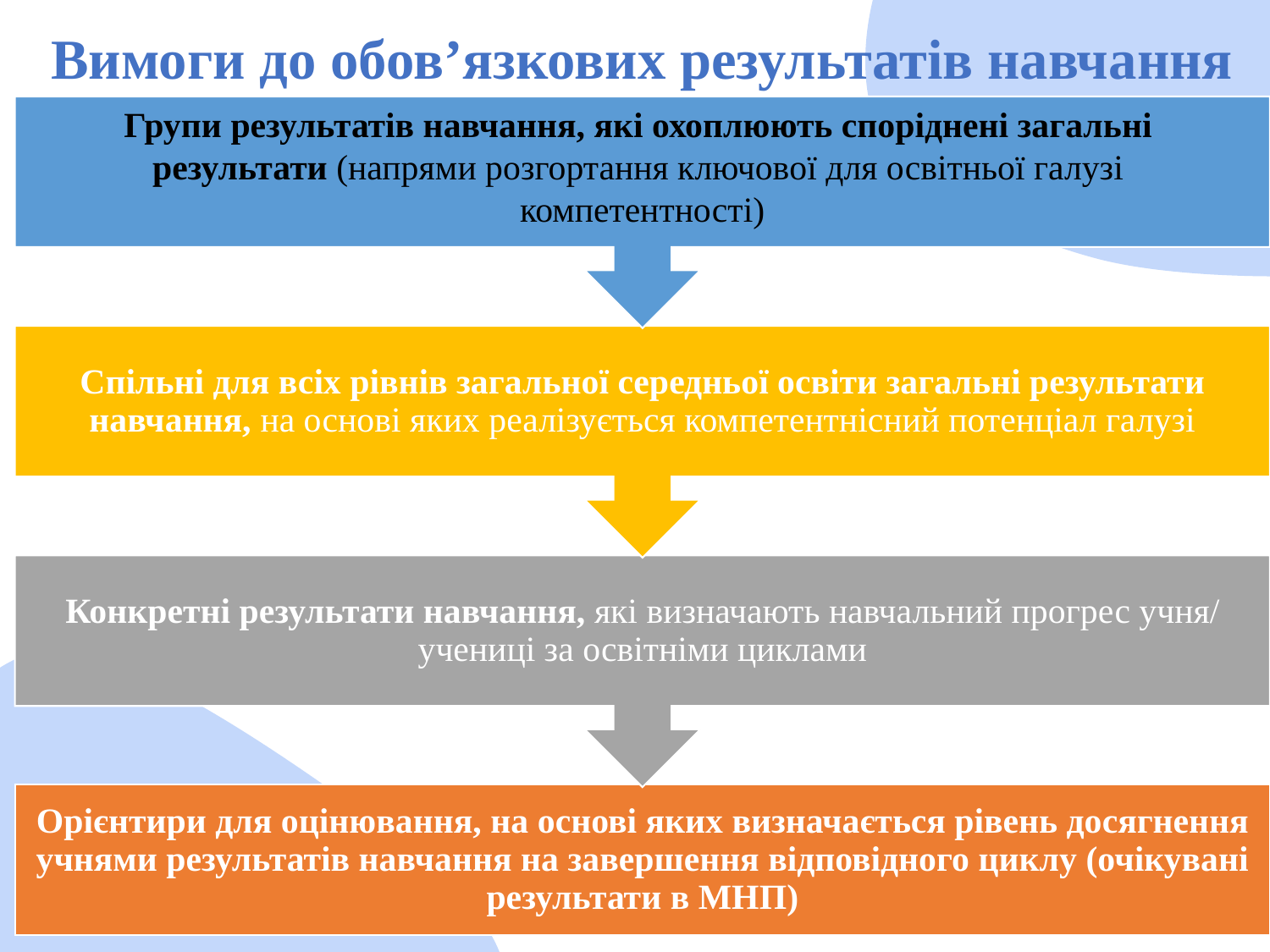

# Вимоги до обов’язкових результатів навчання
Групи результатів навчання, які охоплюють споріднені загальні
результати (напрями розгортання ключової для освітньої галузі
компетентності)

Орієнтири для оцінювання, на основі яких визначається рівень досягнення учнями результатів навчання на завершення відповідного циклу (очікувані результати в МНП)
Конкретні результати навчання, які визначають навчальний прогрес учня/учениці за освітніми циклами
Спільні для всіх рівнів загальної середньої освіти загальні результати навчання, на основі яких реалізується компетентнісний потенціал галузі